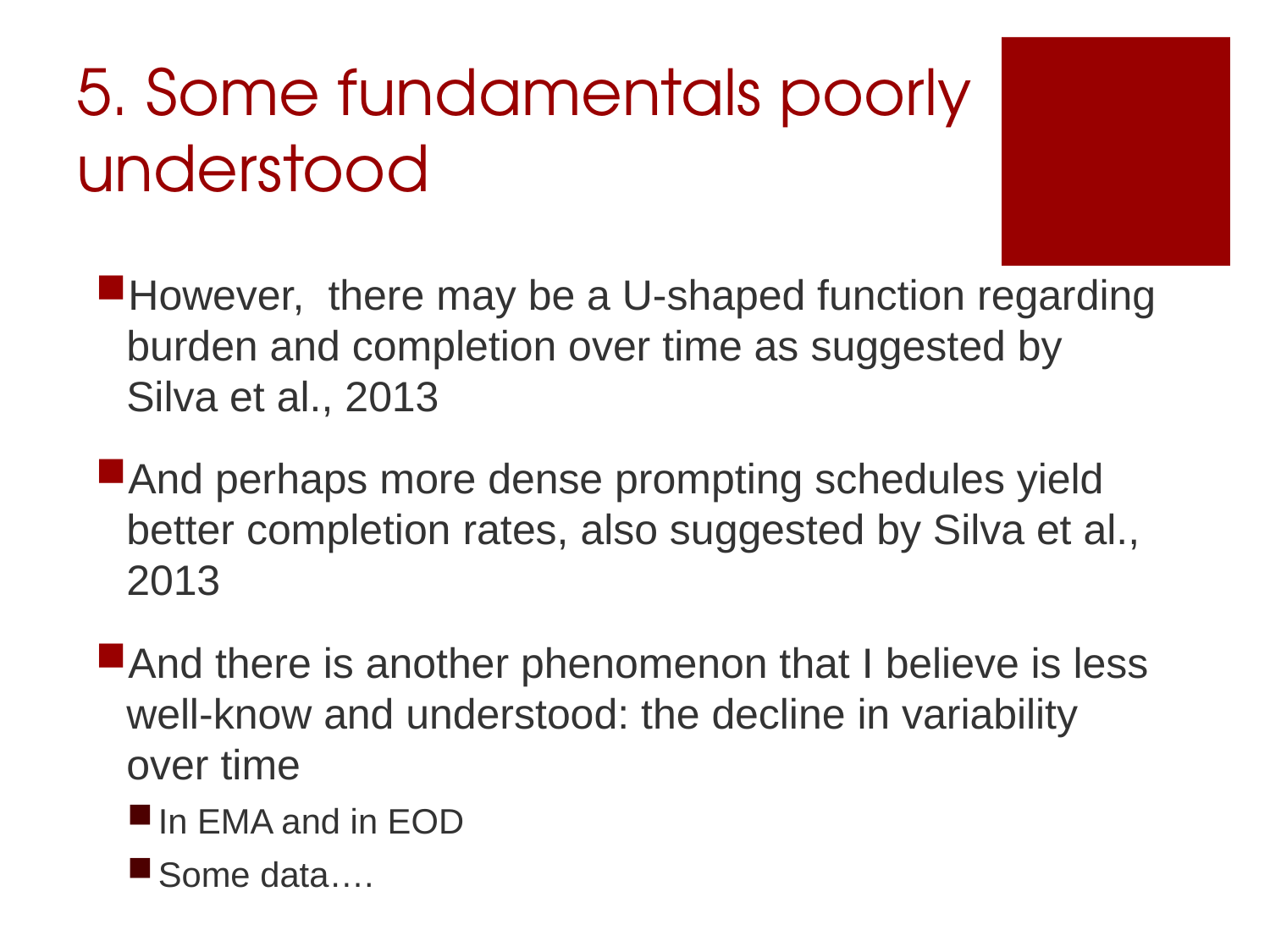

# 5. Some fundamentals poorly understood
However,  there may be a U-shaped function regarding burden and completion over time as suggested by Silva et al., 2013
And perhaps more dense prompting schedules yield better completion rates, also suggested by Silva et al., 2013
And there is another phenomenon that I believe is less well-know and understood: the decline in variability over time
In EMA and in EOD
Some data….